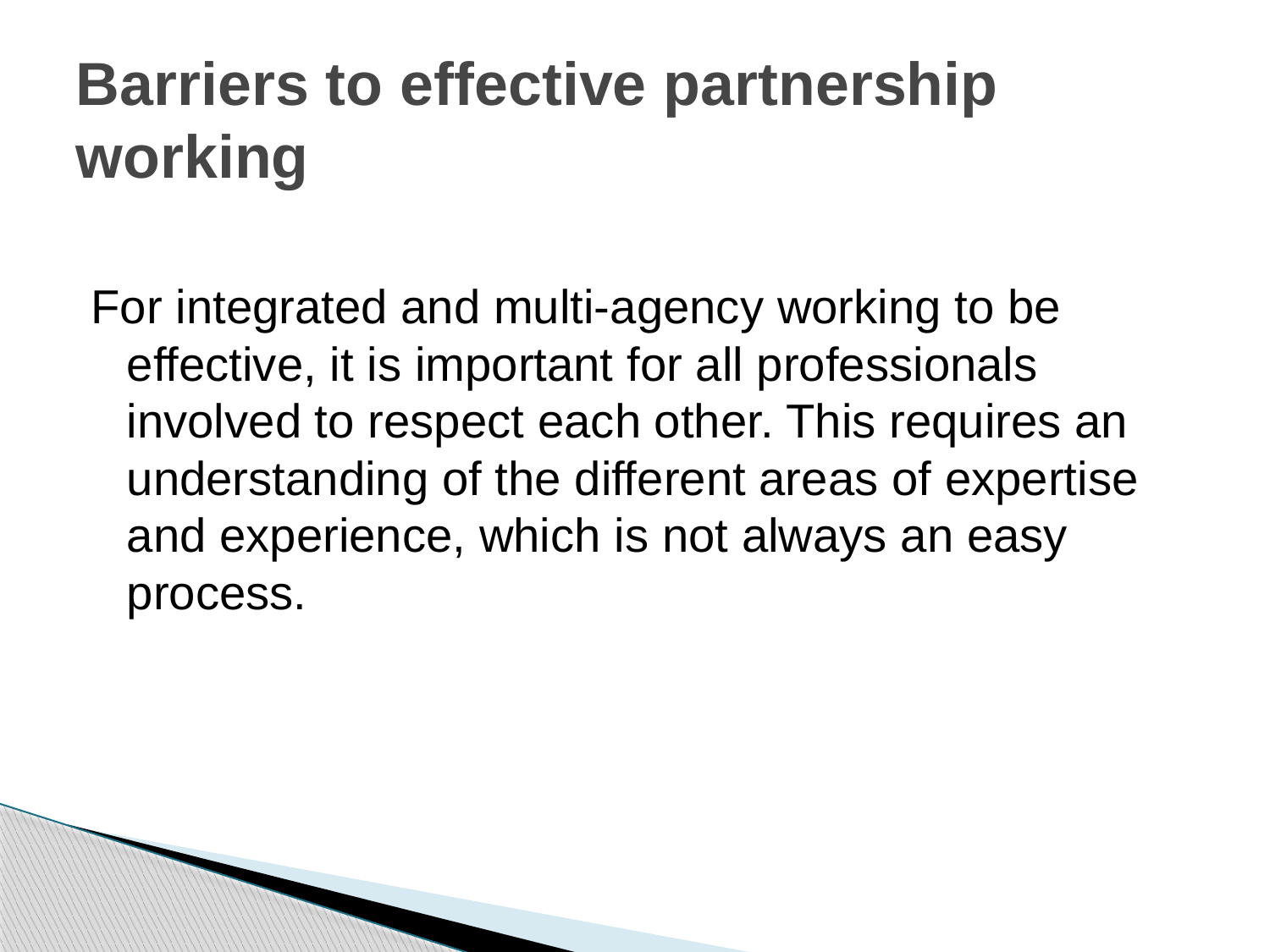

# Barriers to effective partnership working

For integrated and multi-agency working to be effective, it is important for all professionals involved to respect each other. This requires an understanding of the different areas of expertise and experience, which is not always an easy process.